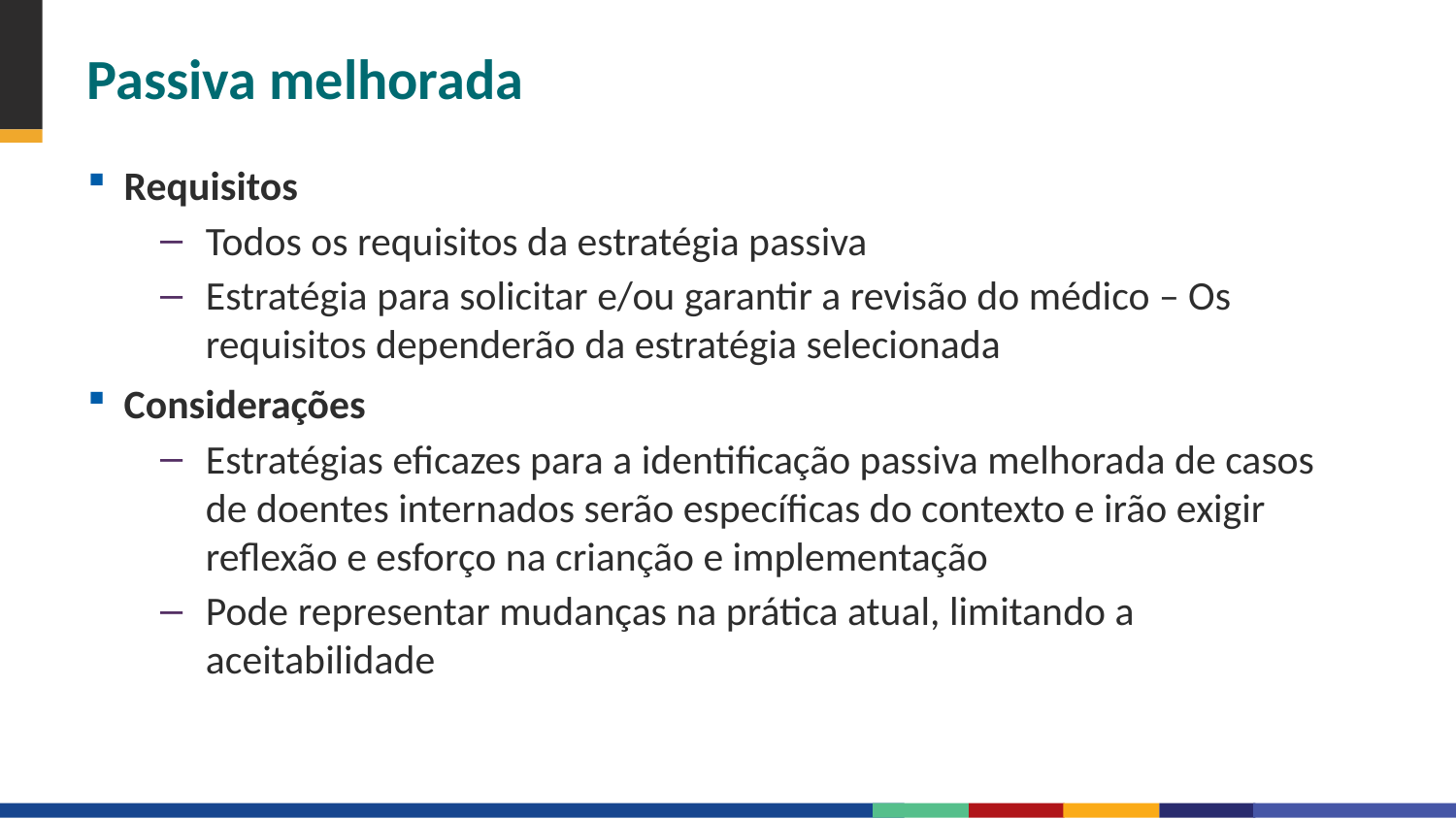

# Passiva melhorada
Requisitos
Todos os requisitos da estratégia passiva
Estratégia para solicitar e/ou garantir a revisão do médico – Os requisitos dependerão da estratégia selecionada
Considerações
Estratégias eficazes para a identificação passiva melhorada de casos de doentes internados serão específicas do contexto e irão exigir reflexão e esforço na crianção e implementação
Pode representar mudanças na prática atual, limitando a aceitabilidade